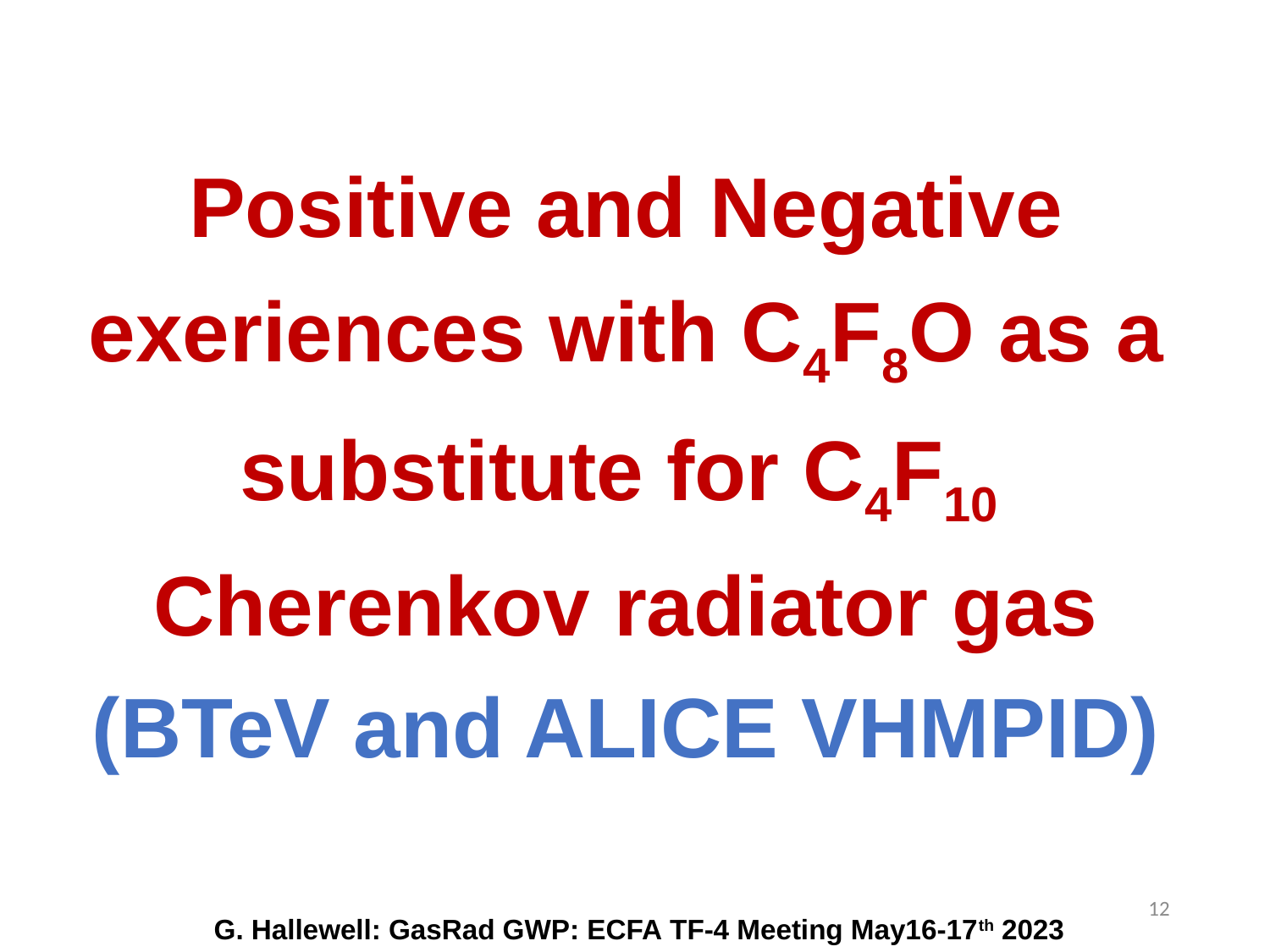

12

Positive and Negative exeriences with C4F8O as a substitute for C4F10
Cherenkov radiator gas
(BTeV and ALICE VHMPID)

12
G. Hallewell: GasRad GWP: ECFA TF-4 Meeting May16-17th 2023